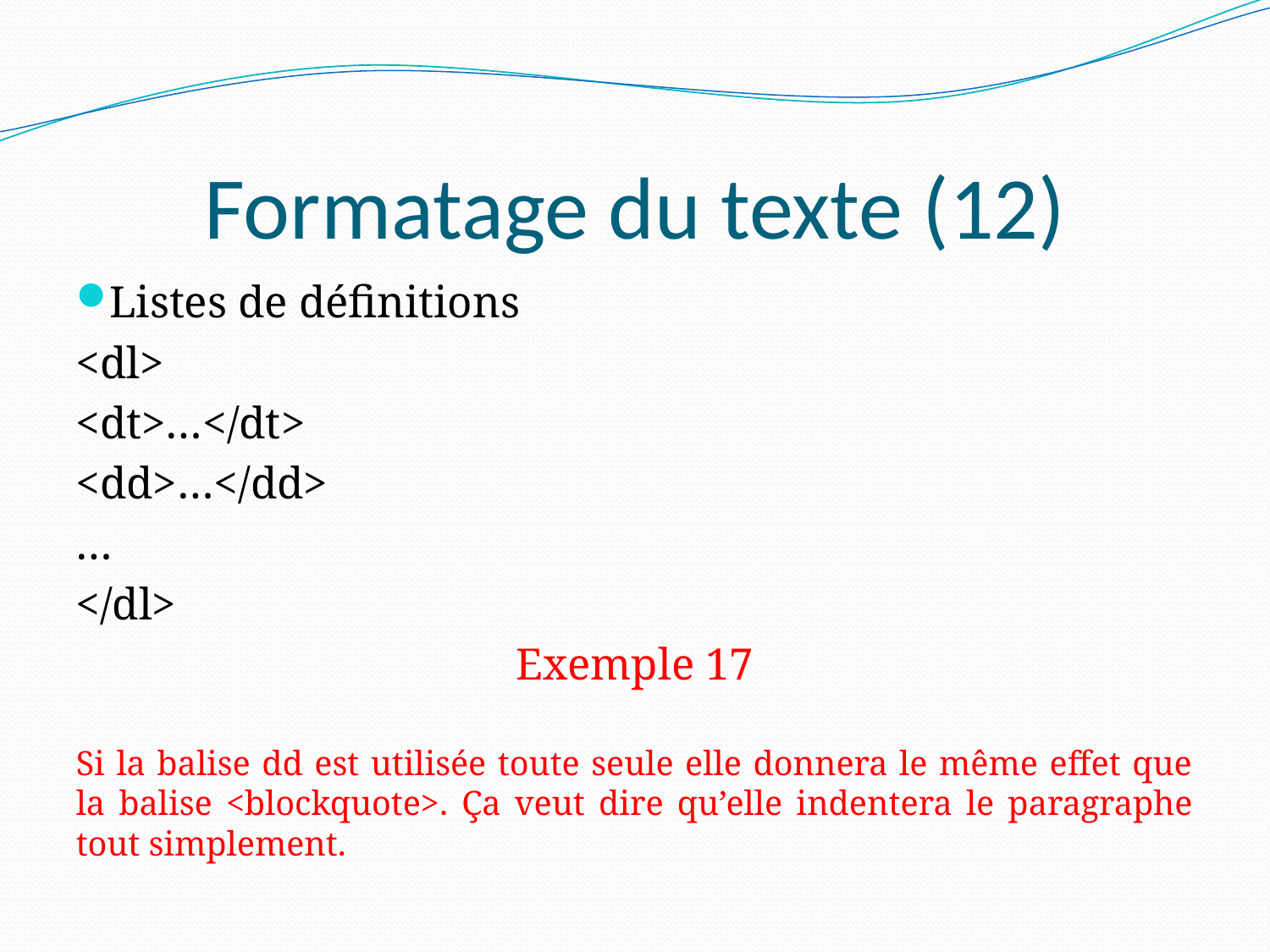

# Formatage du texte (12)
Listes de définitions
<dl>
<dt>…</dt>
<dd>…</dd>
…
</dl>
Exemple 17

Si la balise dd est utilisée toute seule elle donnera le même effet que la balise <blockquote>. Ça veut dire qu’elle indentera le paragraphe tout simplement.
25